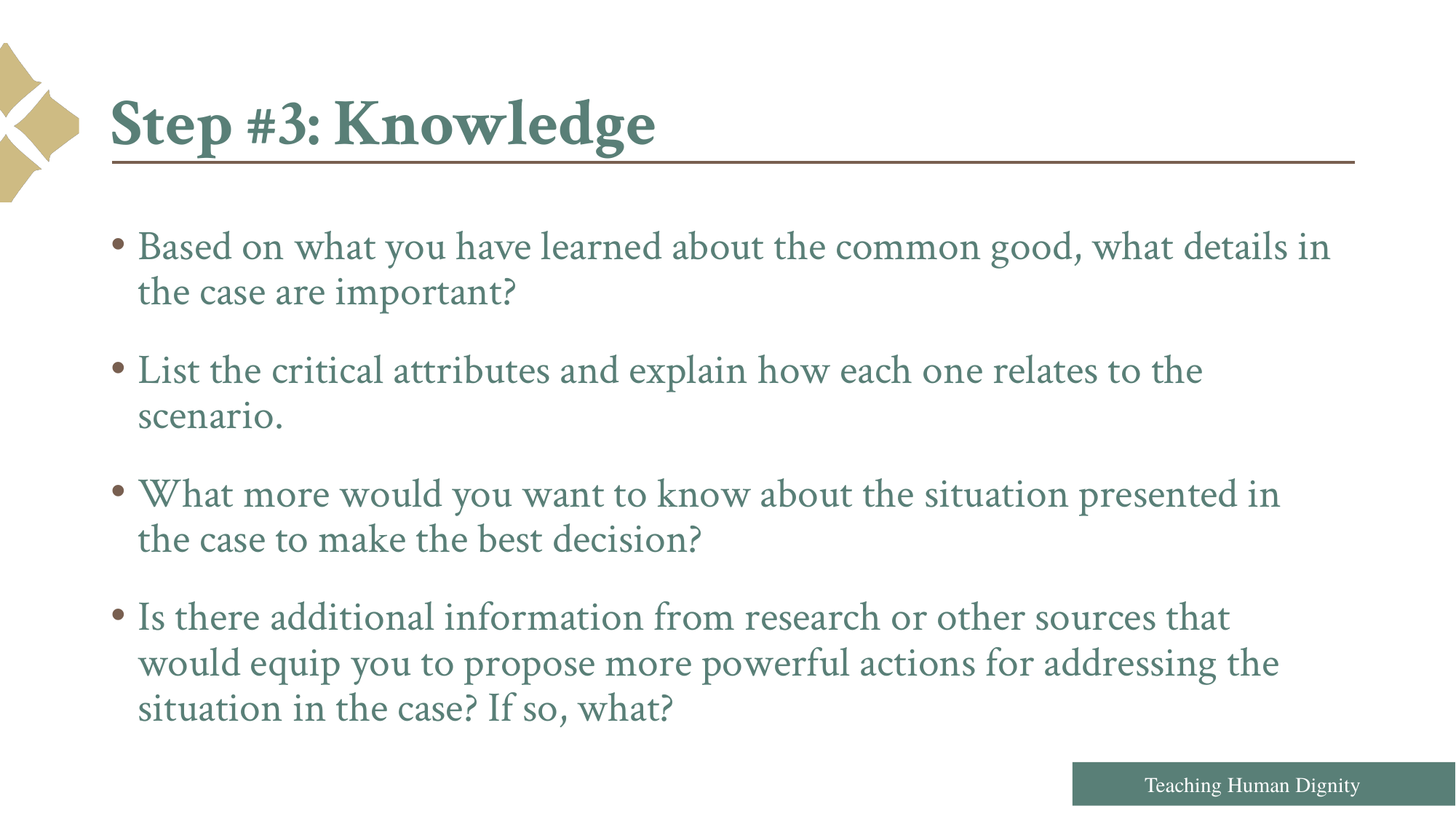

# Step #3: Knowledge
Based on what you have learned about the common good, what details in the case are important?
List the critical attributes and explain how each one relates to the scenario.
What more would you want to know about the situation presented in the case to make the best decision?
Is there additional information from research or other sources that would equip you to propose more powerful actions for addressing the situation in the case? If so, what?